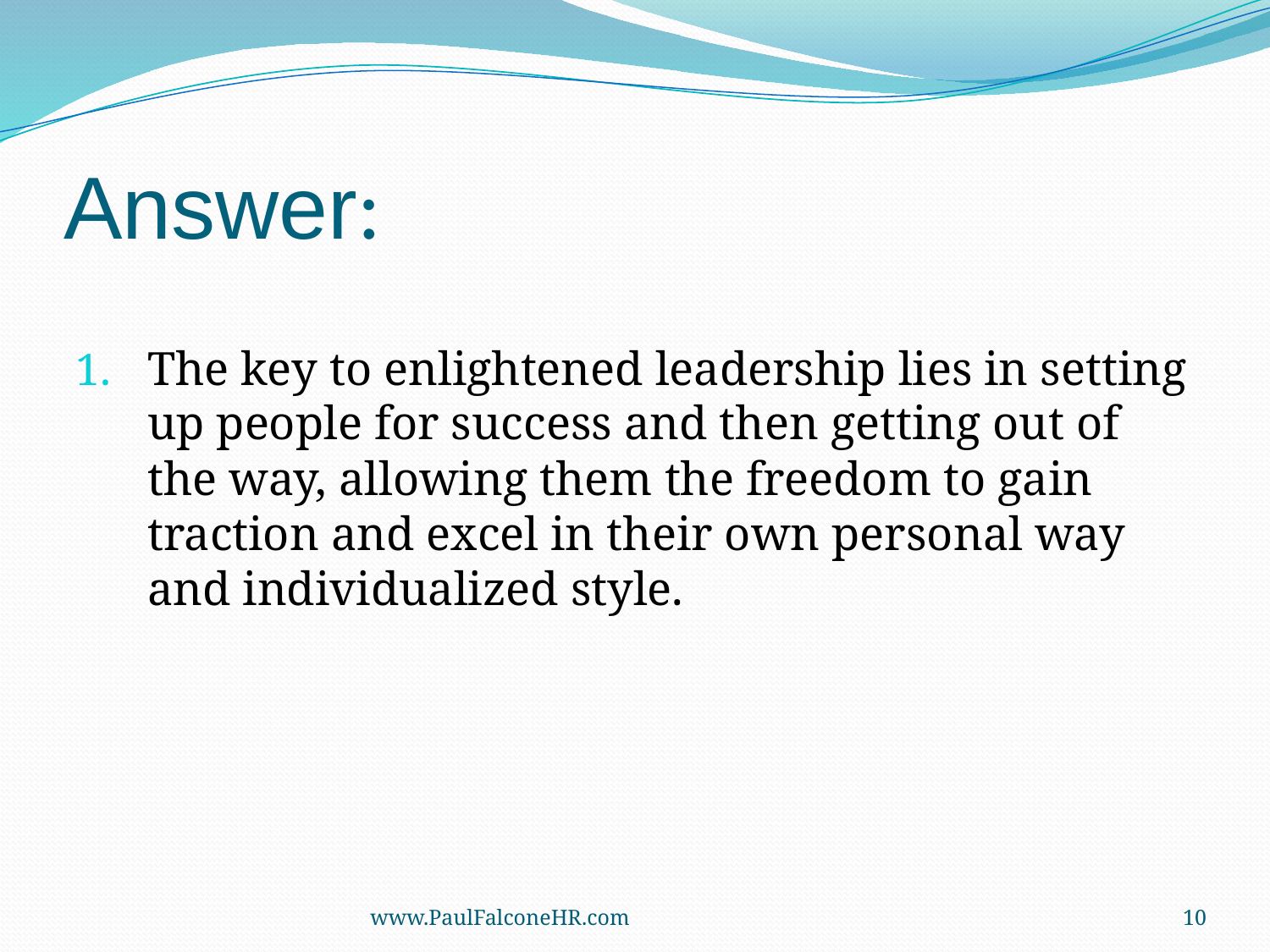

# Answer:

The key to enlightened leadership lies in setting up people for success and then getting out of the way, allowing them the freedom to gain traction and excel in their own personal way and individualized style.

www.PaulFalconeHR.com
10